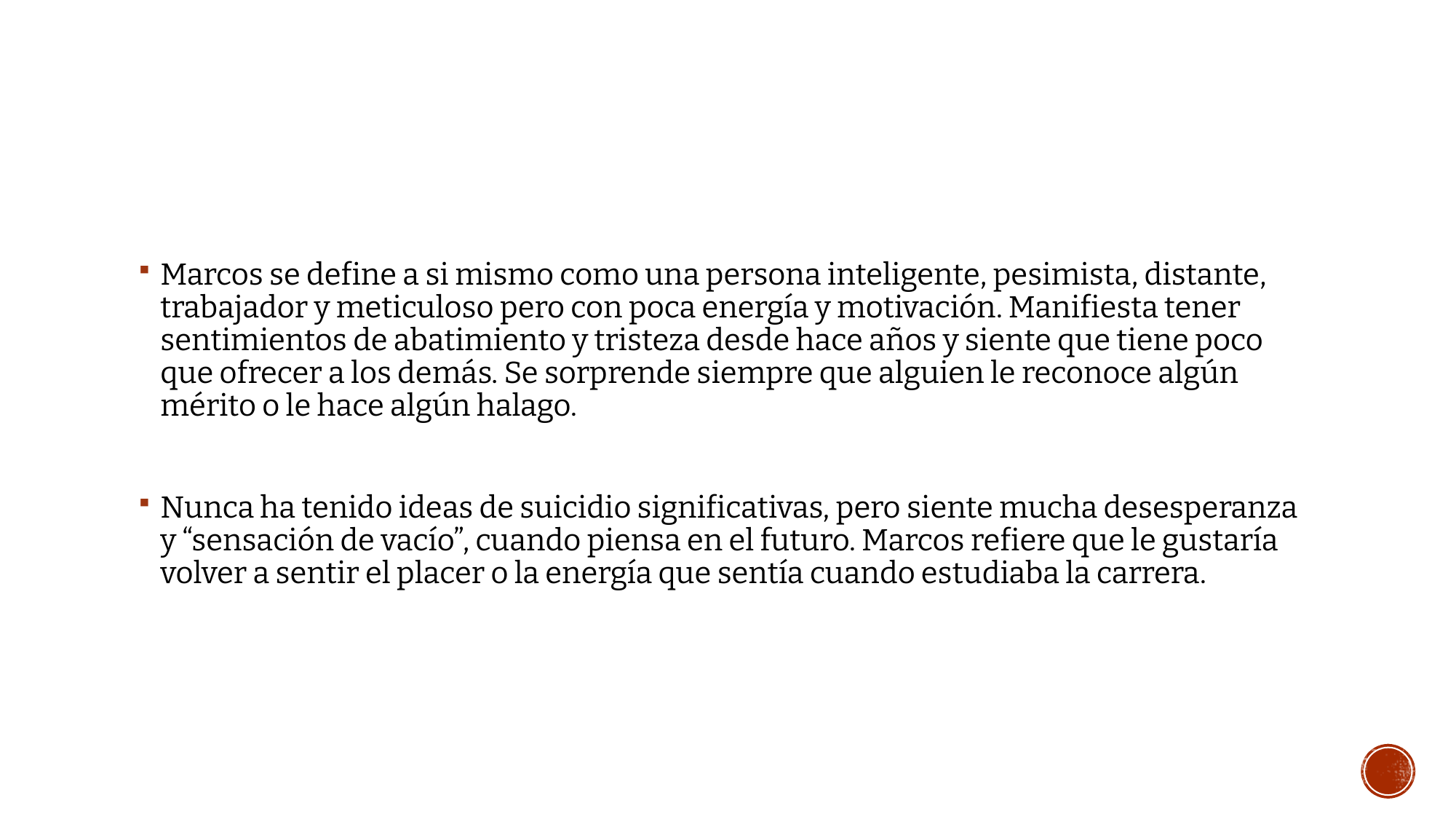

#
Marcos se define a si mismo como una persona inteligente, pesimista, distante, trabajador y meticuloso pero con poca energía y motivación. Manifiesta tener sentimientos de abatimiento y tristeza desde hace años y siente que tiene poco que ofrecer a los demás. Se sorprende siempre que alguien le reconoce algún mérito o le hace algún halago.

Nunca ha tenido ideas de suicidio significativas, pero siente mucha desesperanza y “sensación de vacío”, cuando piensa en el futuro. Marcos refiere que le gustaría volver a sentir el placer o la energía que sentía cuando estudiaba la carrera.